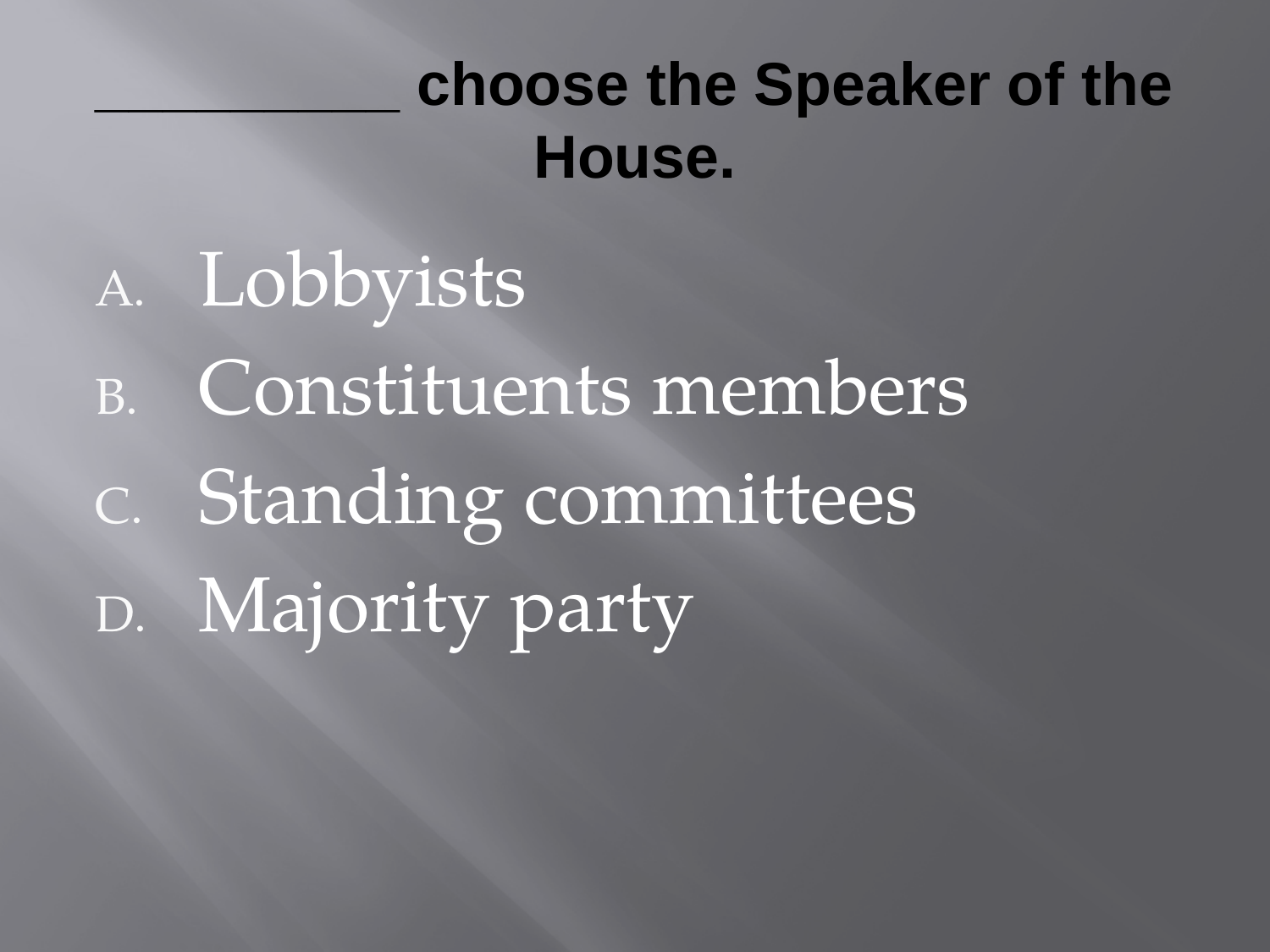

# _________ choose the Speaker of the House.
Lobbyists
Constituents members
Standing committees
Majority party